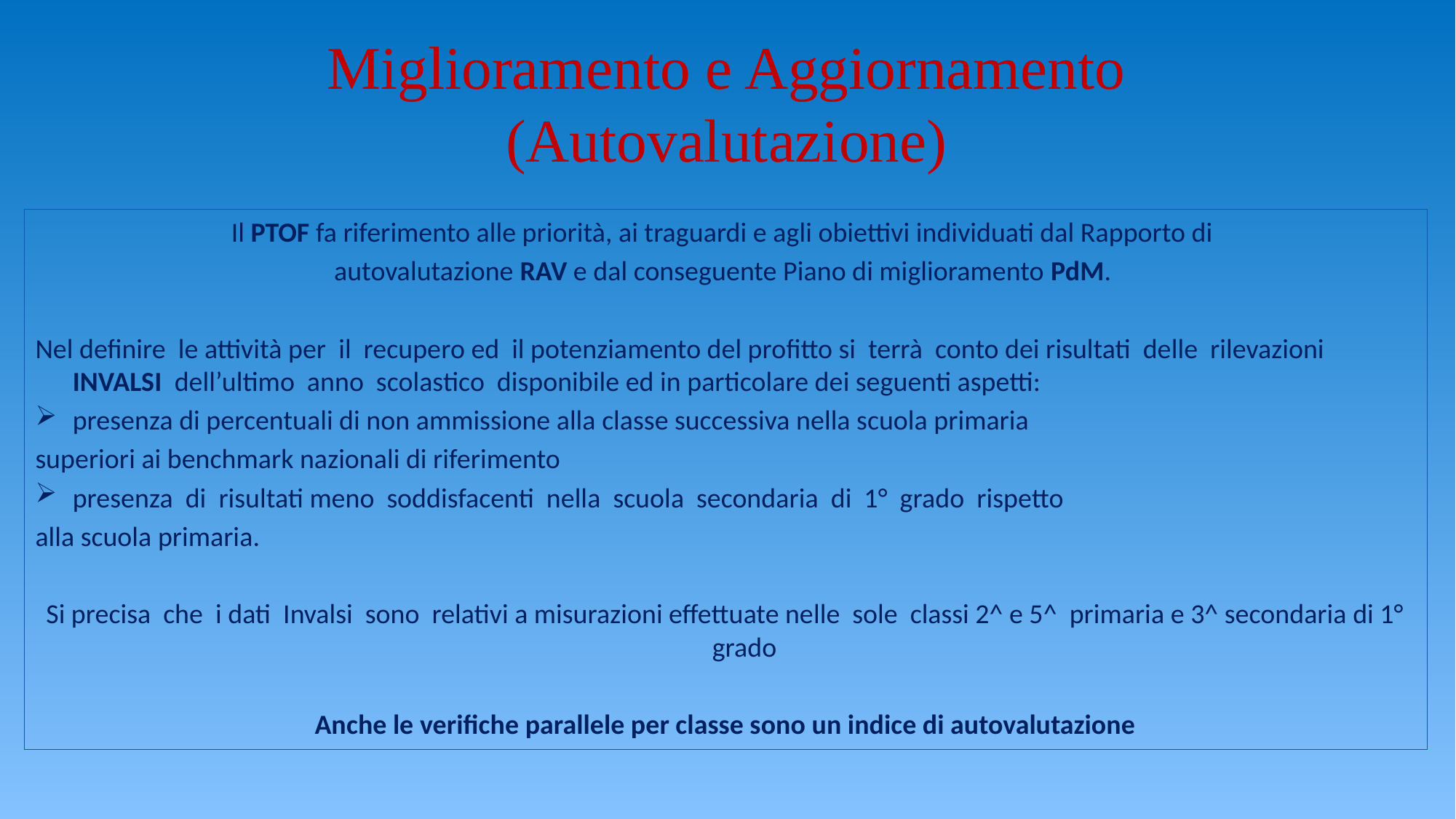

# Miglioramento e Aggiornamento (Autovalutazione)
Il PTOF fa riferimento alle priorità, ai traguardi e agli obiettivi individuati dal Rapporto di
autovalutazione RAV e dal conseguente Piano di miglioramento PdM.

Nel definire  le attività per  il  recupero ed  il potenziamento del profitto si  terrà  conto dei risultati  delle  rilevazioni  INVALSI  dell’ultimo  anno  scolastico  disponibile ed in particolare dei seguenti aspetti:
presenza di percentuali di non ammissione alla classe successiva nella scuola primaria
superiori ai benchmark nazionali di riferimento
presenza  di  risultati meno  soddisfacenti  nella  scuola  secondaria  di  1°  grado  rispetto
alla scuola primaria.

Si precisa  che  i dati  Invalsi  sono  relativi a misurazioni effettuate nelle  sole  classi 2^ e 5^  primaria e 3^ secondaria di 1° grado

Anche le verifiche parallele per classe sono un indice di autovalutazione